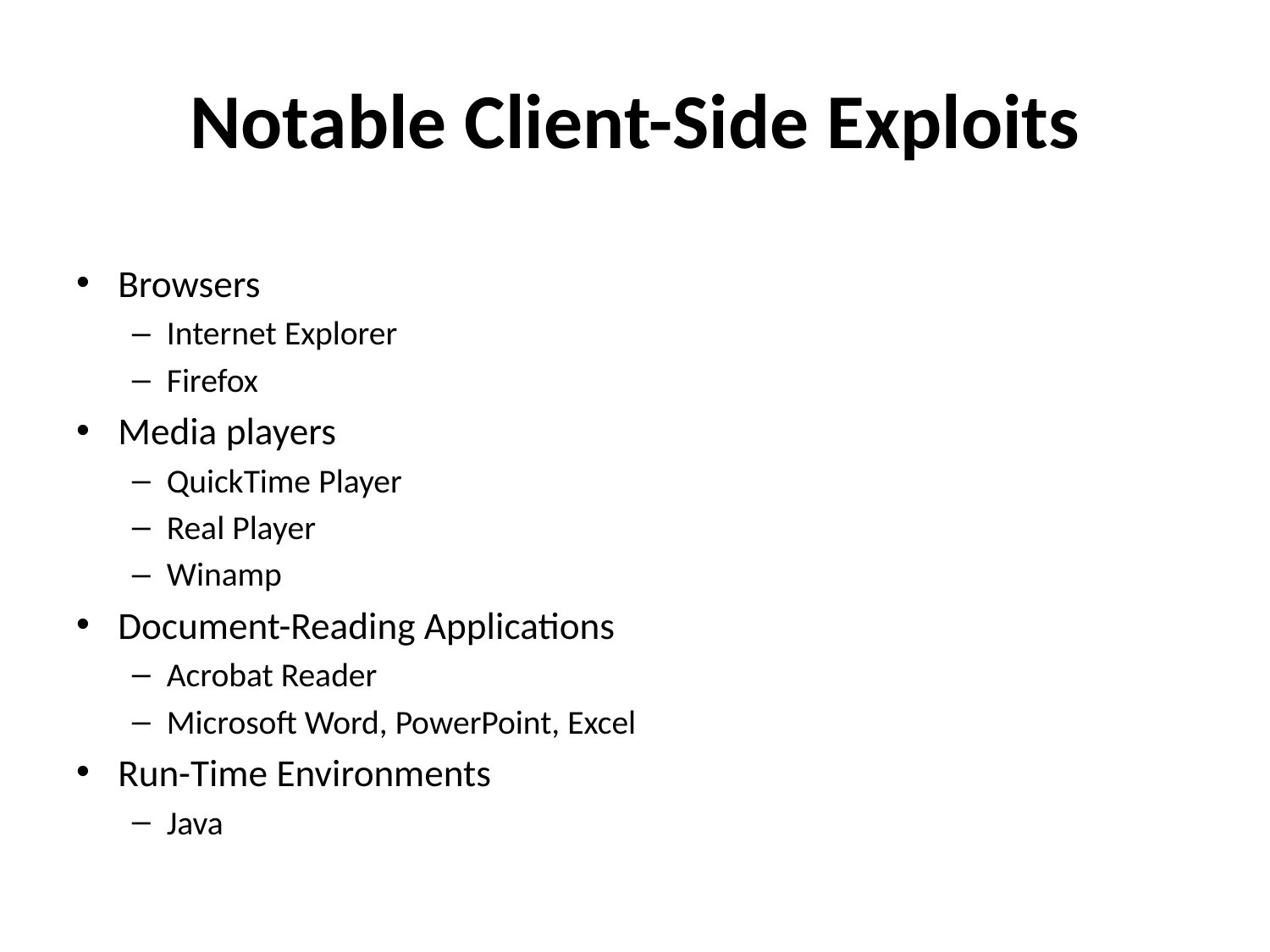

# Notable Client-Side Exploits

Browsers
Internet Explorer
Firefox
Media players
QuickTime Player
Real Player
Winamp
Document-Reading Applications
Acrobat Reader
Microsoft Word, PowerPoint, Excel
Run-Time Environments
Java